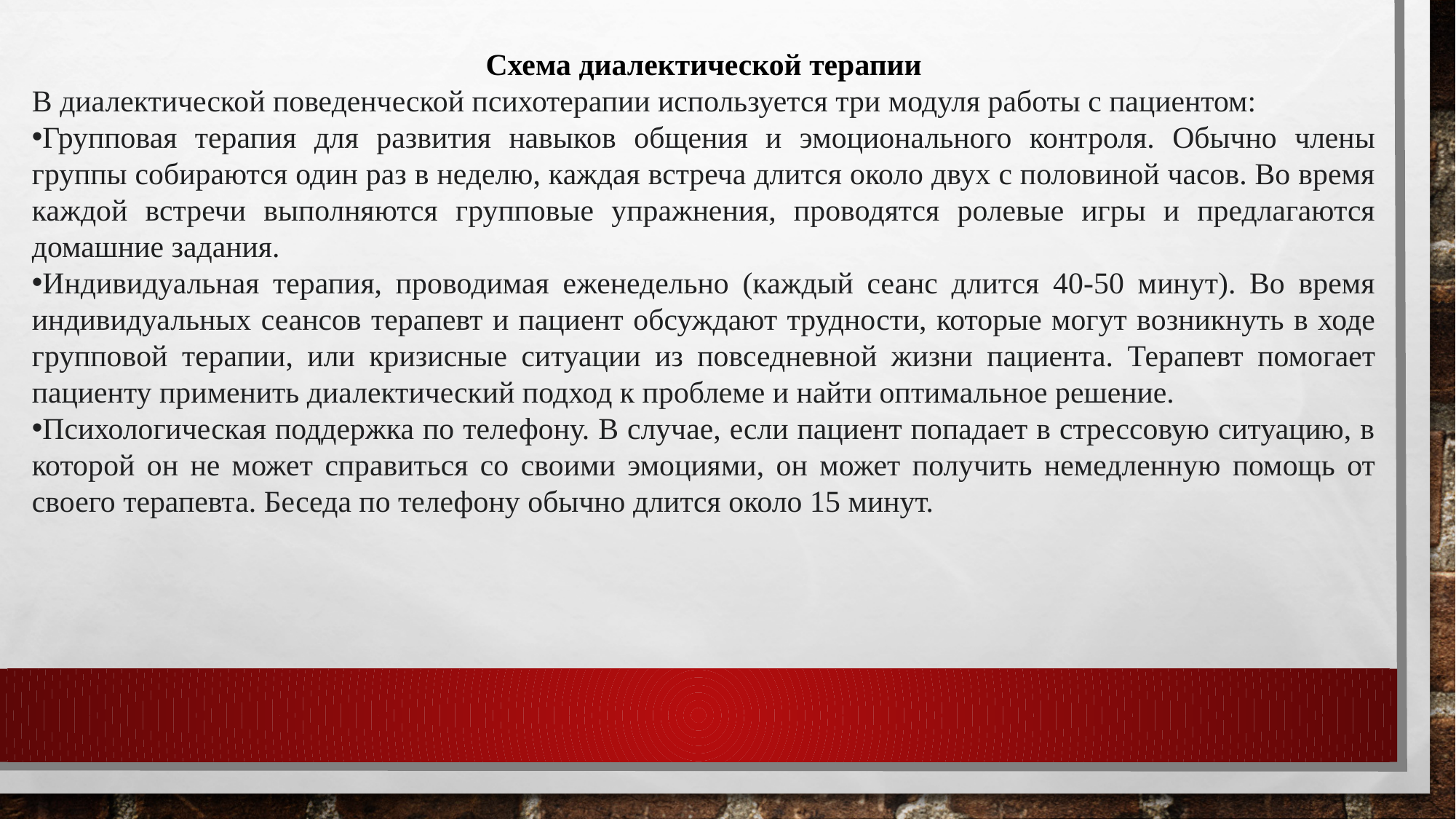

Схема диалектической терапии
В диалектической поведенческой психотерапии используется три модуля работы с пациентом:
Групповая терапия для развития навыков общения и эмоционального контроля. Обычно члены группы собираются один раз в неделю, каждая встреча длится около двух с половиной часов. Во время каждой встречи выполняются групповые упражнения, проводятся ролевые игры и предлагаются домашние задания.
Индивидуальная терапия, проводимая еженедельно (каждый сеанс длится 40-50 минут). Во время индивидуальных сеансов терапевт и пациент обсуждают трудности, которые могут возникнуть в ходе групповой терапии, или кризисные ситуации из повседневной жизни пациента. Терапевт помогает пациенту применить диалектический подход к проблеме и найти оптимальное решение.
Психологическая поддержка по телефону. В случае, если пациент попадает в стрессовую ситуацию, в которой он не может справиться со своими эмоциями, он может получить немедленную помощь от своего терапевта. Беседа по телефону обычно длится около 15 минут.